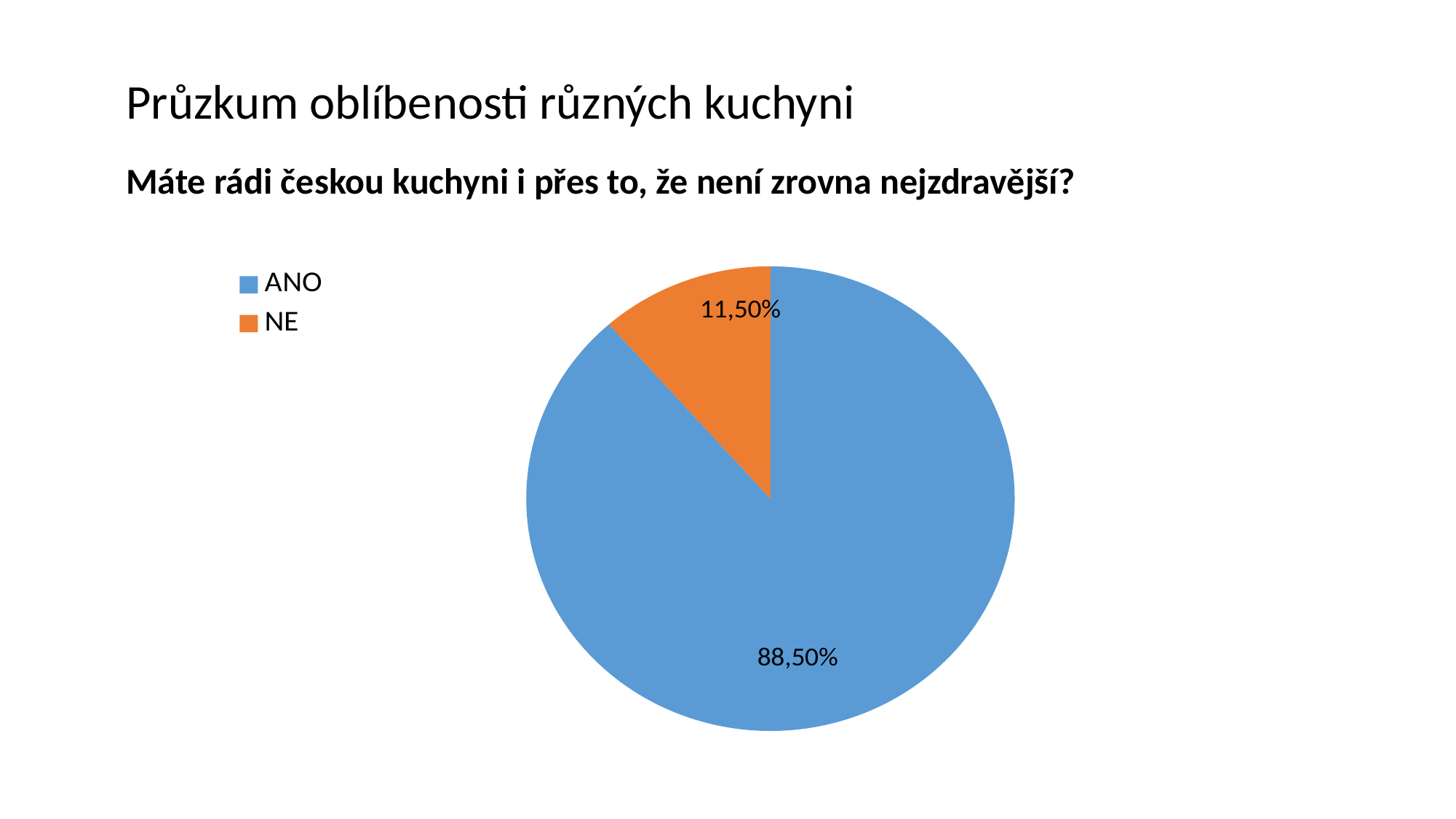

# Průzkum oblíbenosti různých kuchyni
Máte rádi českou kuchyni i přes to, že není zrovna nejzdravější?

### Chart:

| Category | Prodej |
|---|---|
| ANO | 0.8850000000000001 |
| NE | 0.11500000000000002 |